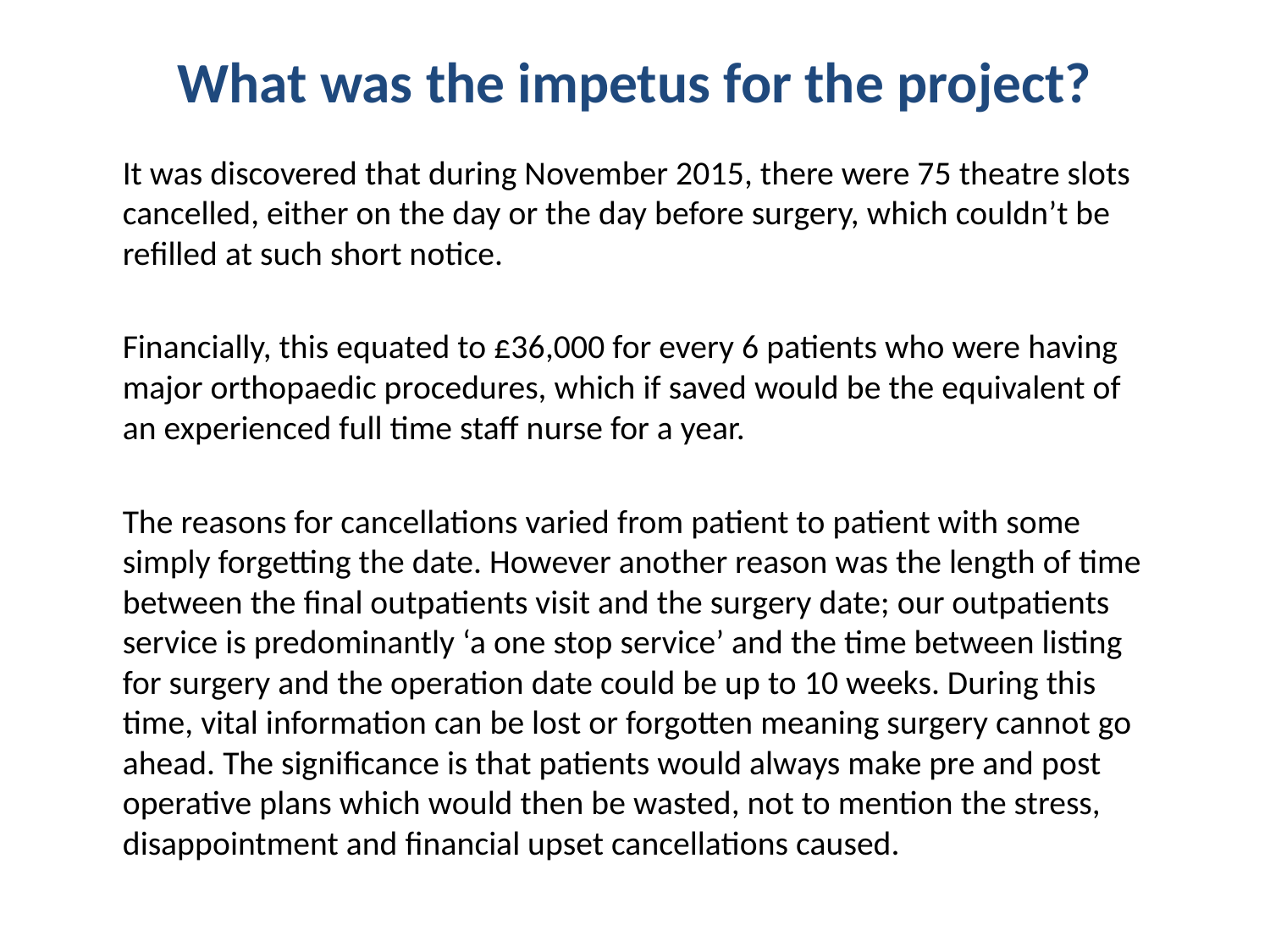

# What was the impetus for the project?
It was discovered that during November 2015, there were 75 theatre slots cancelled, either on the day or the day before surgery, which couldn’t be refilled at such short notice.

Financially, this equated to £36,000 for every 6 patients who were having major orthopaedic procedures, which if saved would be the equivalent of an experienced full time staff nurse for a year.

The reasons for cancellations varied from patient to patient with some simply forgetting the date. However another reason was the length of time between the final outpatients visit and the surgery date; our outpatients service is predominantly ‘a one stop service’ and the time between listing for surgery and the operation date could be up to 10 weeks. During this time, vital information can be lost or forgotten meaning surgery cannot go ahead. The significance is that patients would always make pre and post operative plans which would then be wasted, not to mention the stress, disappointment and financial upset cancellations caused.